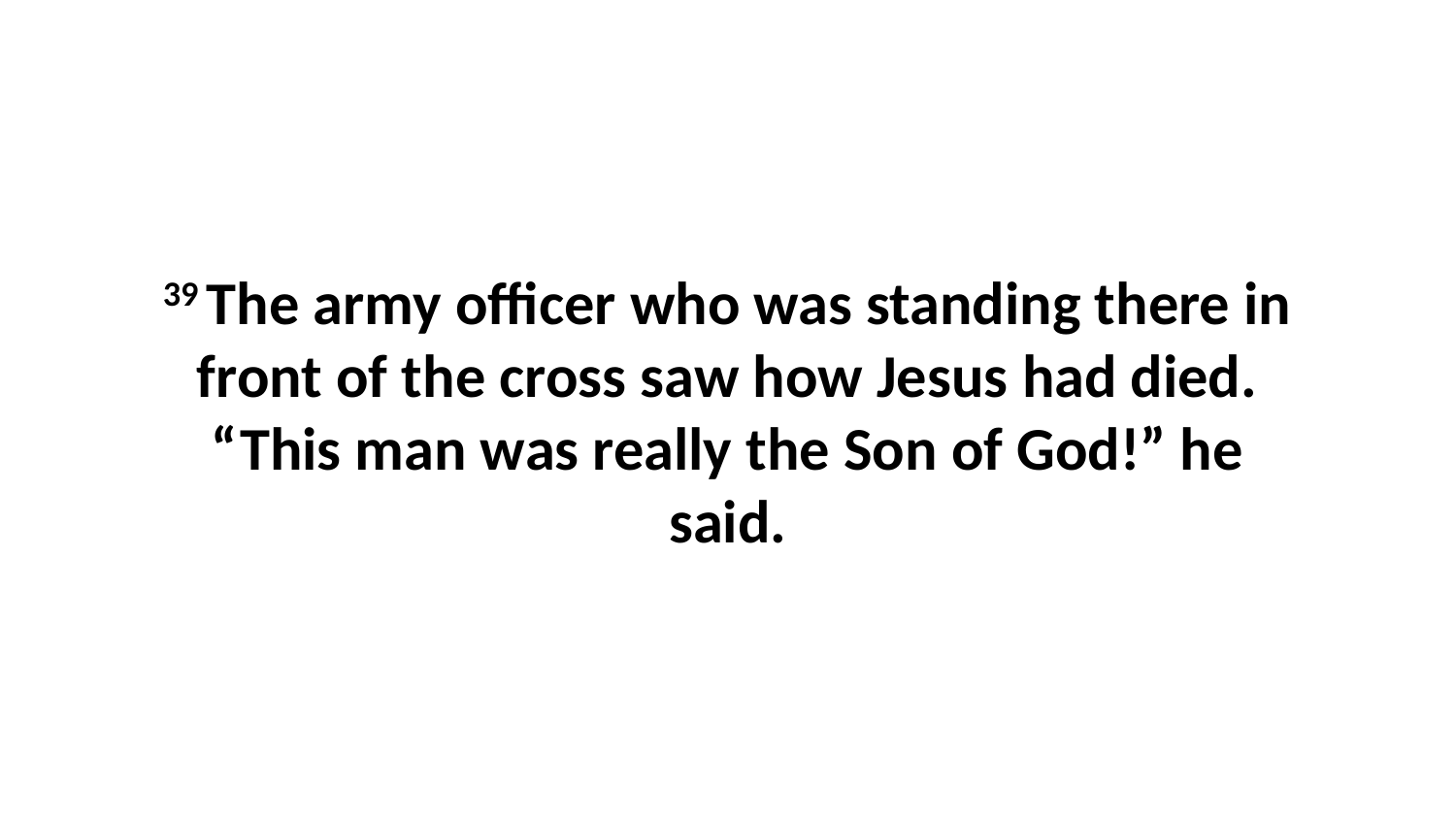

39 The army officer who was standing there in front of the cross saw how Jesus had died. “This man was really the Son of God!” he said.